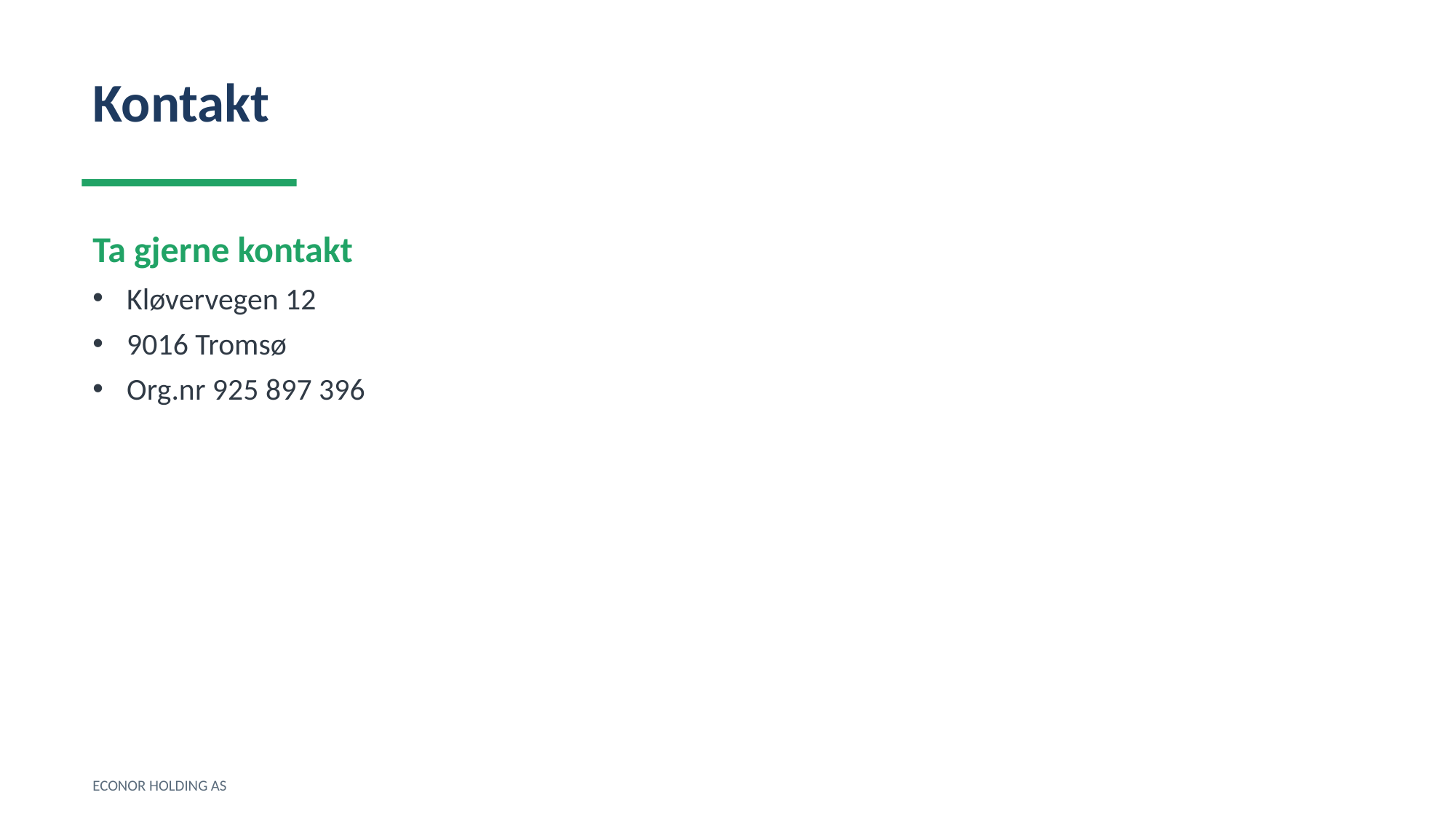

Kontakt

Ta gjerne kontakt
Kløvervegen 12
9016 Tromsø
Org.nr 925 897 396
ECONOR HOLDING AS